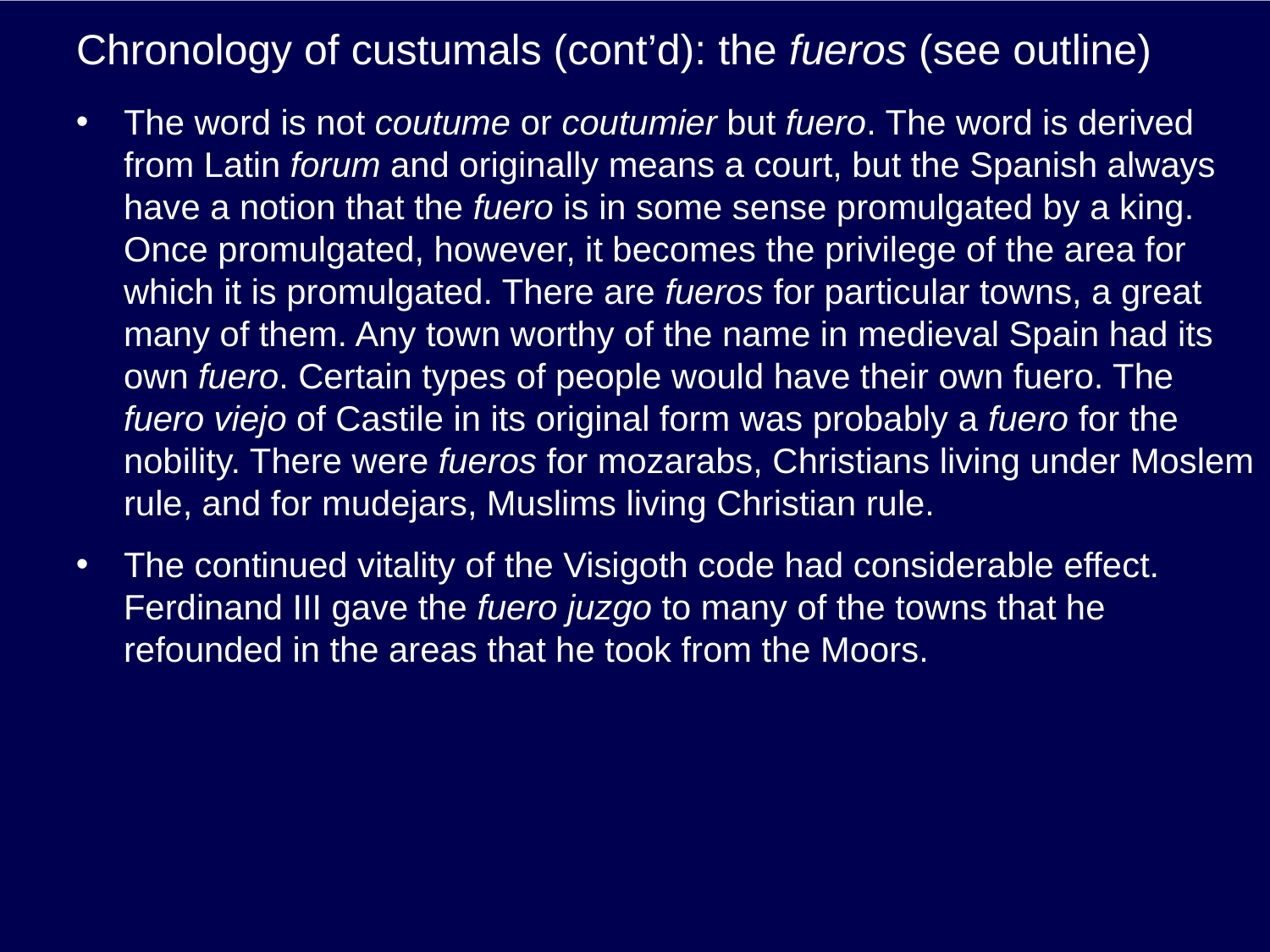

# Chronology of custumals (cont’d): the fueros (see outline)
The word is not coutume or coutumier but fuero. The word is derived from Latin forum and originally means a court, but the Spanish always have a notion that the fuero is in some sense promulgated by a king. Once promulgated, however, it becomes the privilege of the area for which it is promulgated. There are fueros for particular towns, a great many of them. Any town worthy of the name in medieval Spain had its own fuero. Certain types of people would have their own fuero. The fuero viejo of Castile in its original form was probably a fuero for the nobility. There were fueros for mozarabs, Christians living under Moslem rule, and for mudejars, Muslims living Christian rule.
The continued vitality of the Visigoth code had considerable effect. Ferdinand III gave the fuero juzgo to many of the towns that he refounded in the areas that he took from the Moors.